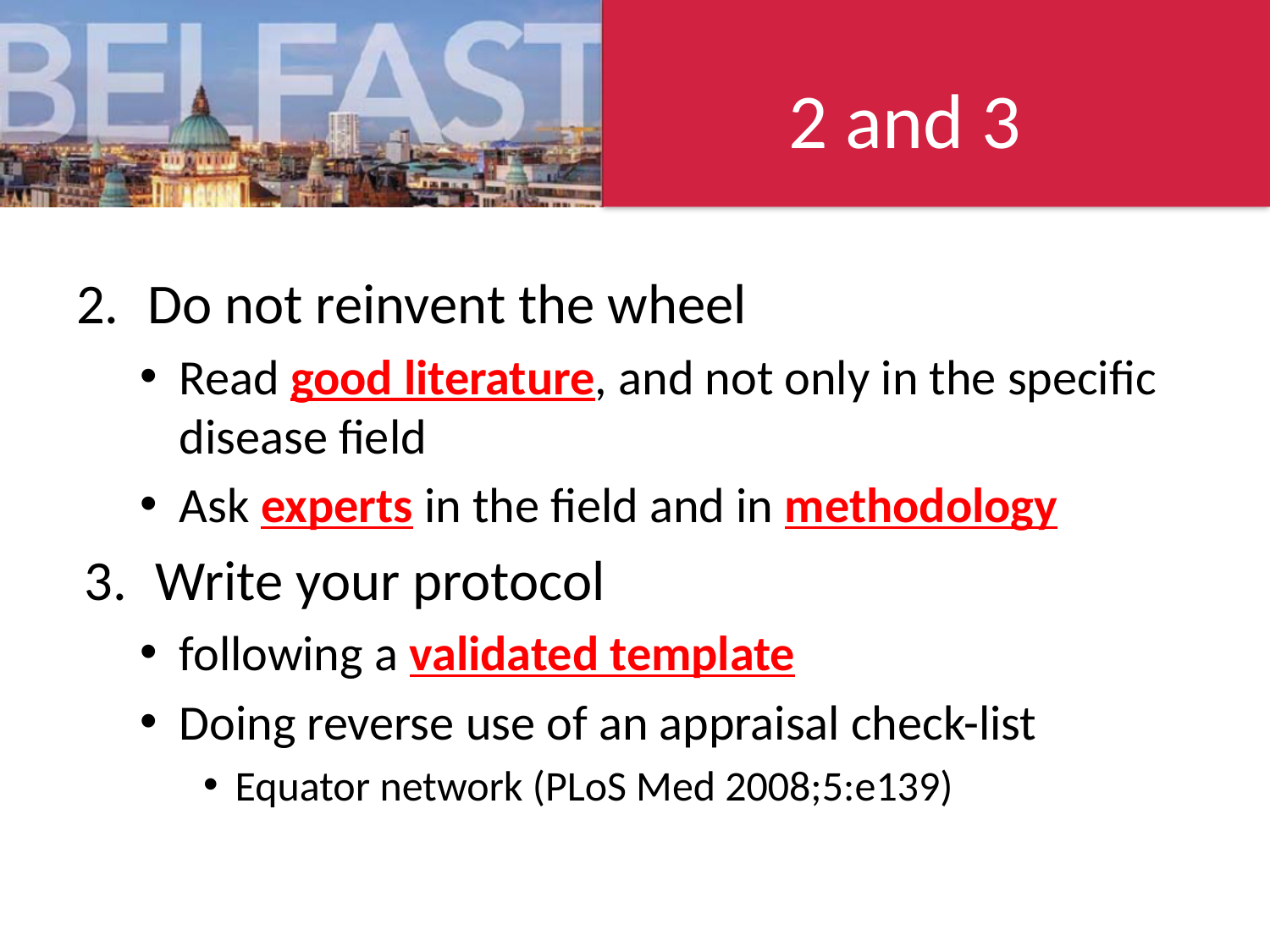

# 2 and 3
Do not reinvent the wheel
Read good literature, and not only in the specific disease field
Ask experts in the field and in methodology
Write your protocol
following a validated template
Doing reverse use of an appraisal check-list
Equator network (PLoS Med 2008;5:e139)